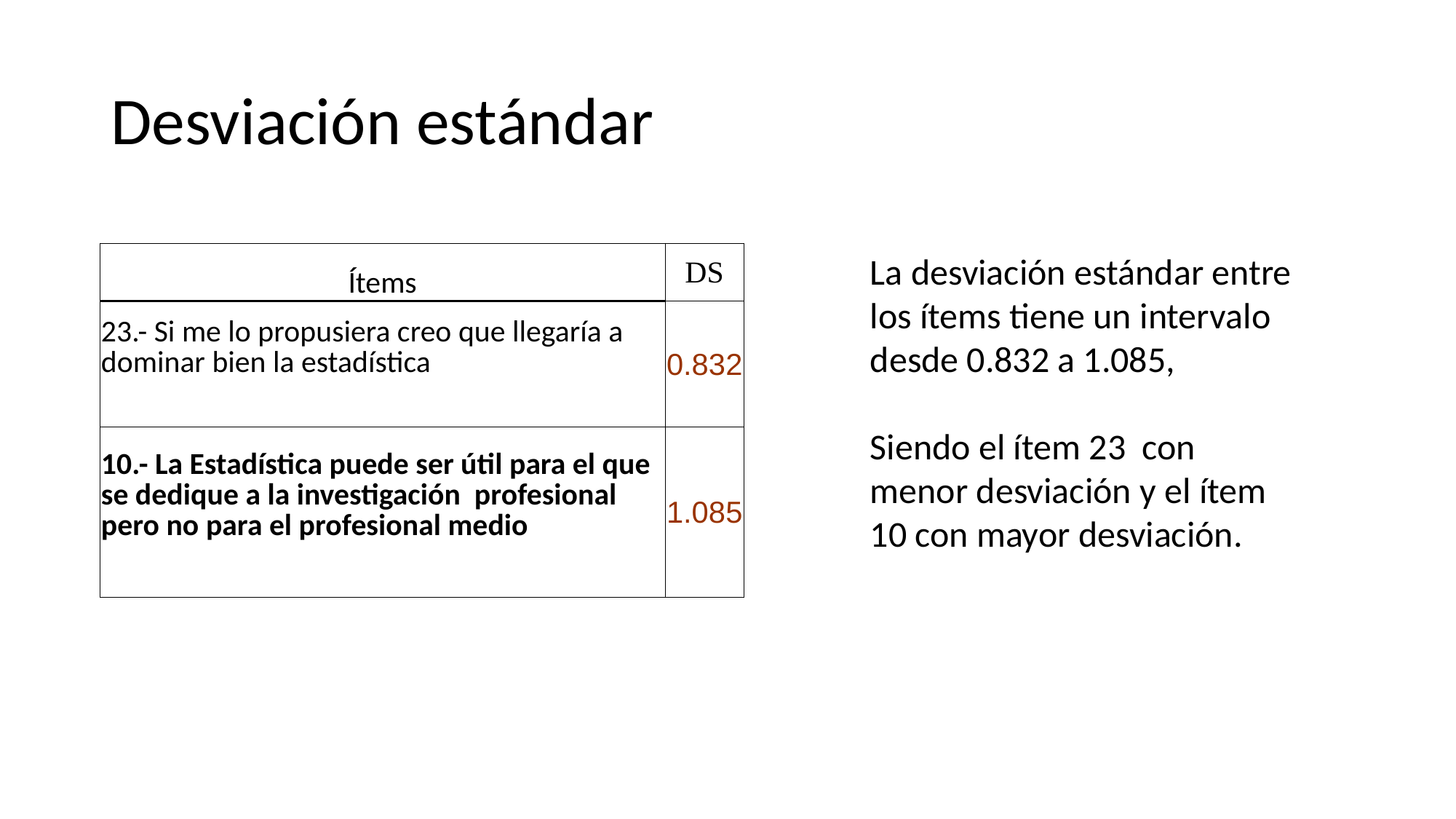

# Desviación estándar
| Ítems | DS |
| --- | --- |
| 23.- Si me lo propusiera creo que llegaría a dominar bien la estadística | 0.832 |
| 10.- La Estadística puede ser útil para el que se dedique a la investigación profesional pero no para el profesional medio | 1.085 |
La desviación estándar entre los ítems tiene un intervalo desde 0.832 a 1.085,

Siendo el ítem 23  con menor desviación y el ítem 10 con mayor desviación.